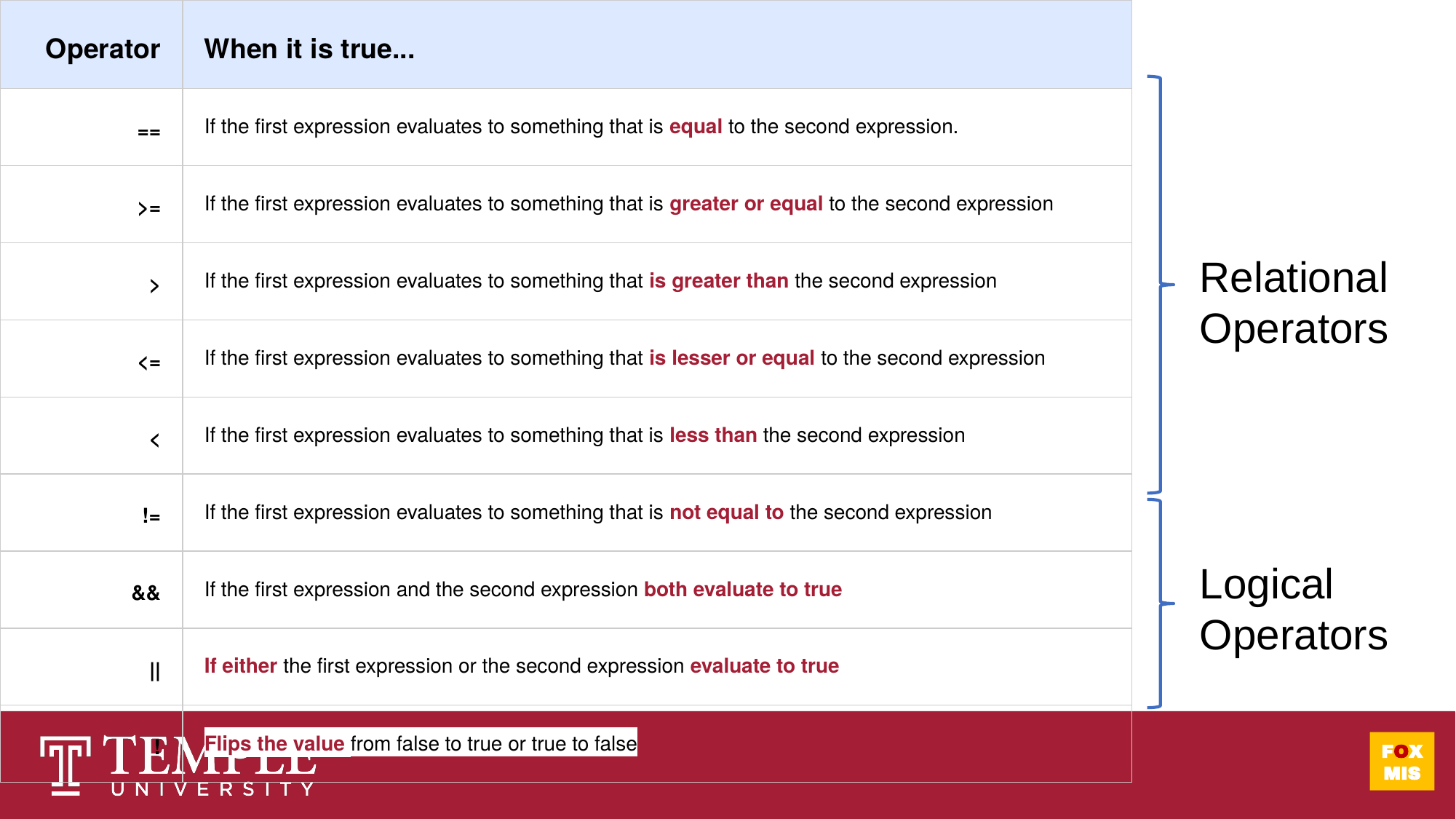

| Operator | When it is true... |
| --- | --- |
| == | If the first expression evaluates to something that is equal to the second expression. |
| >= | If the first expression evaluates to something that is greater or equal to the second expression |
| > | If the first expression evaluates to something that is greater than the second expression |
| <= | If the first expression evaluates to something that is lesser or equal to the second expression |
| < | If the first expression evaluates to something that is less than the second expression |
| != | If the first expression evaluates to something that is not equal to the second expression |
| && | If the first expression and the second expression both evaluate to true |
| || | If either the first expression or the second expression evaluate to true |
| ! | Flips the value from false to true or true to false |

Relational Operators

Logical Operators
FOX
MIS